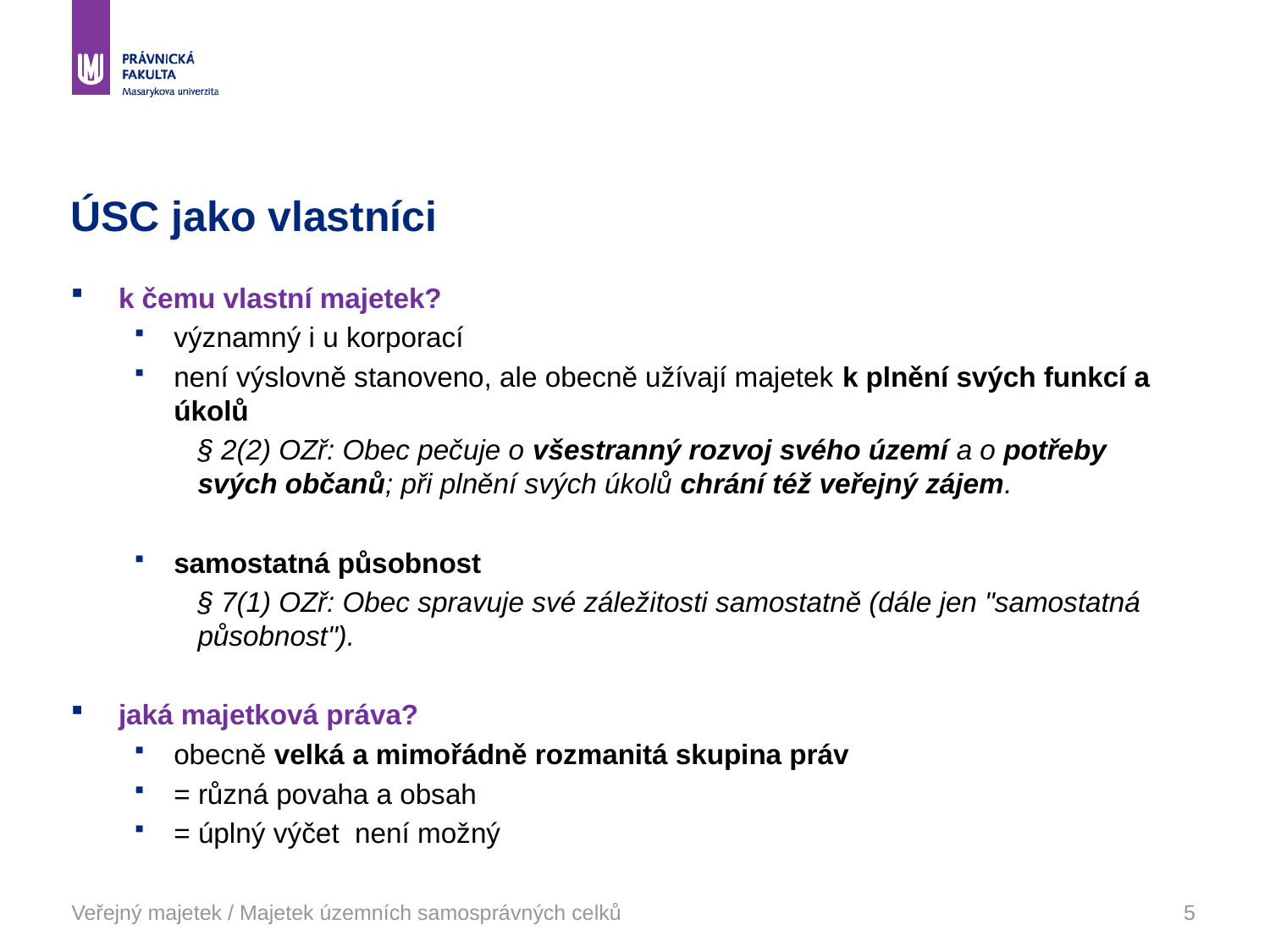

# ÚSC jako vlastníci
k čemu vlastní majetek?
významný i u korporací
není výslovně stanoveno, ale obecně užívají majetek k plnění svých funkcí a úkolů
§ 2(2) OZř: Obec pečuje o všestranný rozvoj svého území a o potřeby svých občanů; při plnění svých úkolů chrání též veřejný zájem.

samostatná působnost
§ 7(1) OZř: Obec spravuje své záležitosti samostatně (dále jen "samostatná působnost").

jaká majetková práva?
obecně velká a mimořádně rozmanitá skupina práv
= různá povaha a obsah
= úplný výčet  není možný

Veřejný majetek / Majetek územních samosprávných celků
5